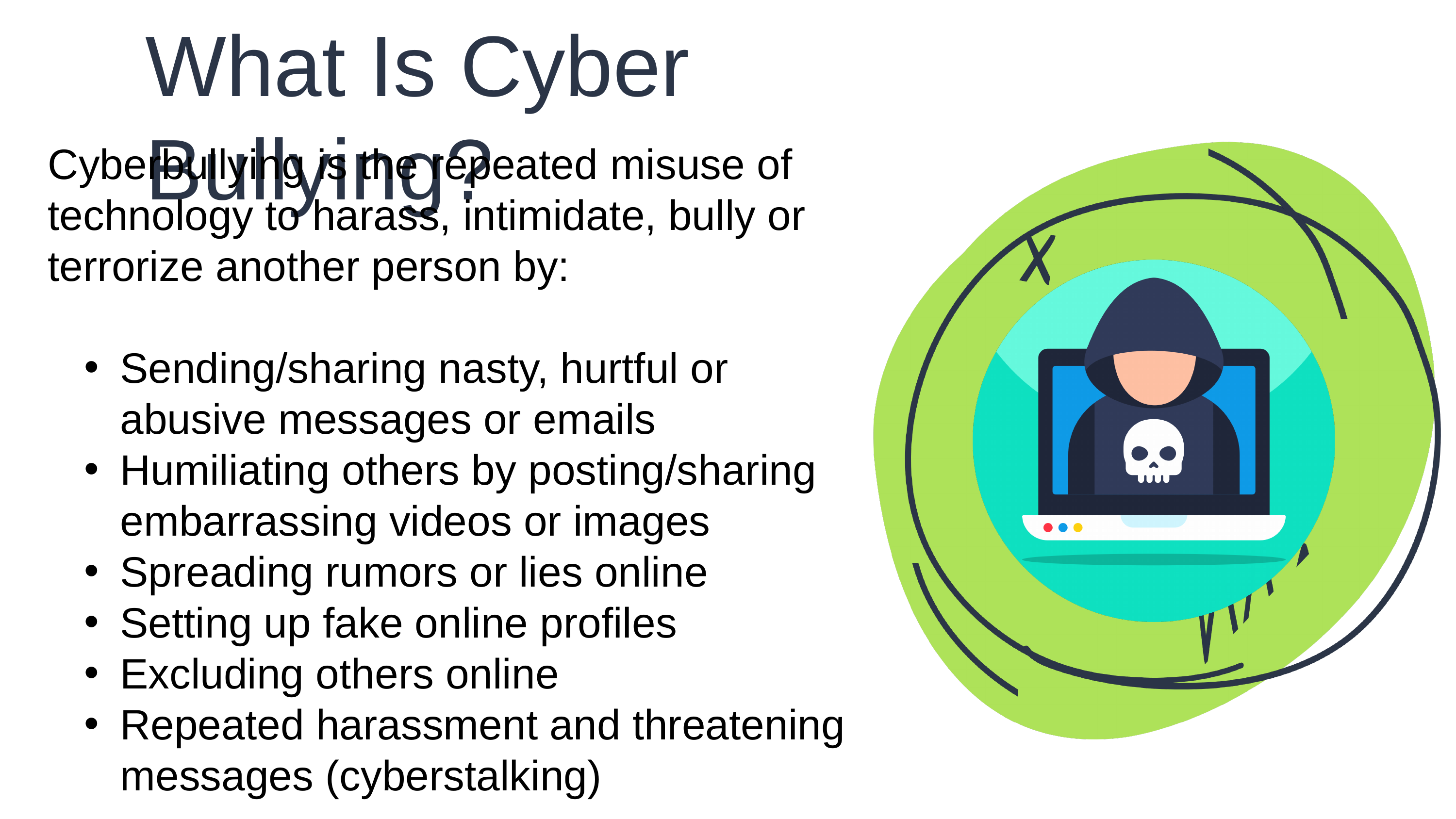

What Is Cyber Bullying?

Cyberbullying is the repeated misuse of technology to harass, intimidate, bully or terrorize another person by:

Sending/sharing nasty, hurtful or abusive messages or emails
Humiliating others by posting/sharing embarrassing videos or images
Spreading rumors or lies online
Setting up fake online profiles
Excluding others online
Repeated harassment and threatening messages (cyberstalking)